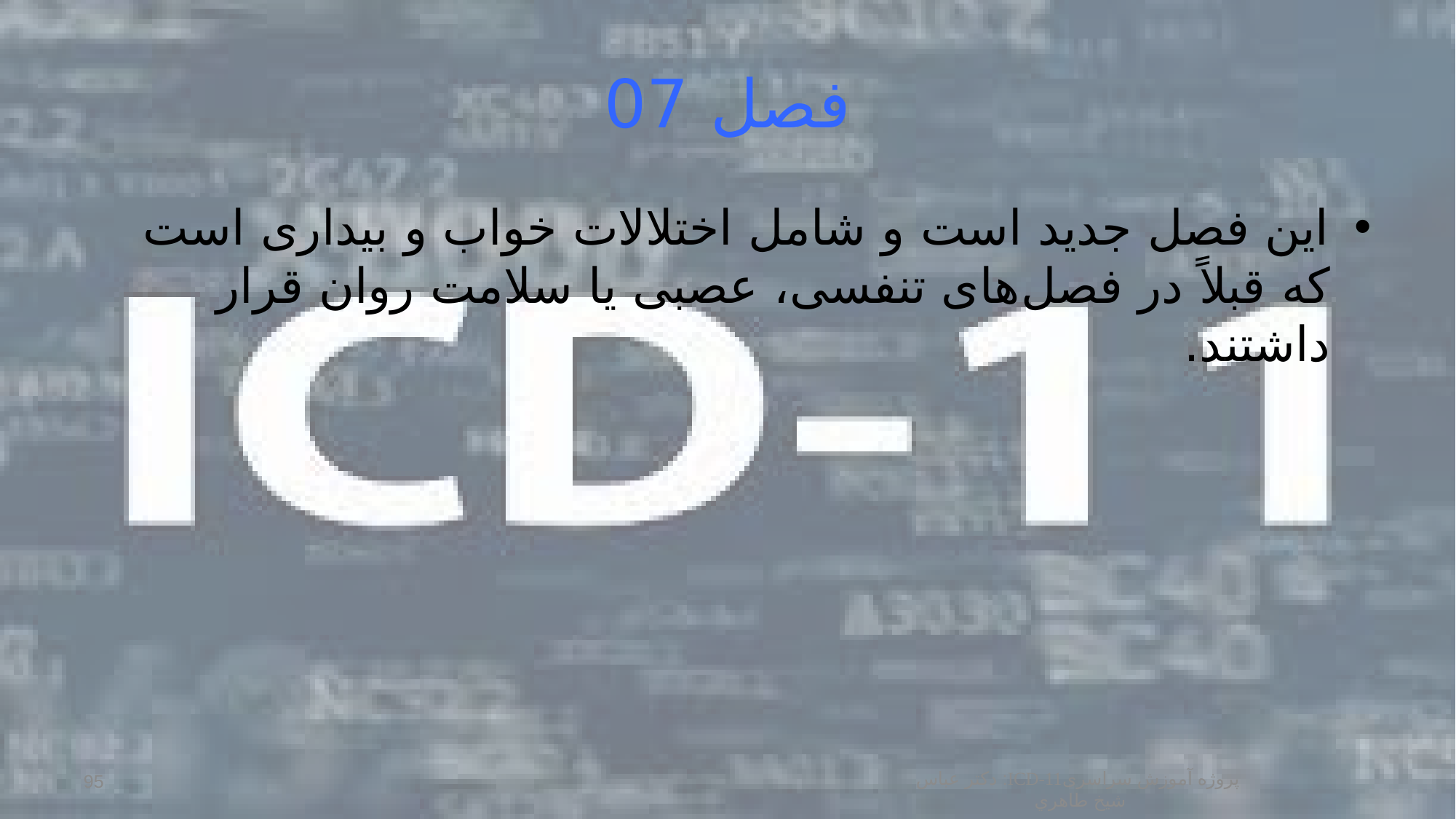

# فصل 07
این فصل جدید است و شامل اختلالات خواب و بیداری است که قبلاً در فصل‌های تنفسی، عصبی یا سلامت روان قرار داشتند.
پروژه آموزش سراسریICD-11: دكتر عباس شيخ طاهري
95